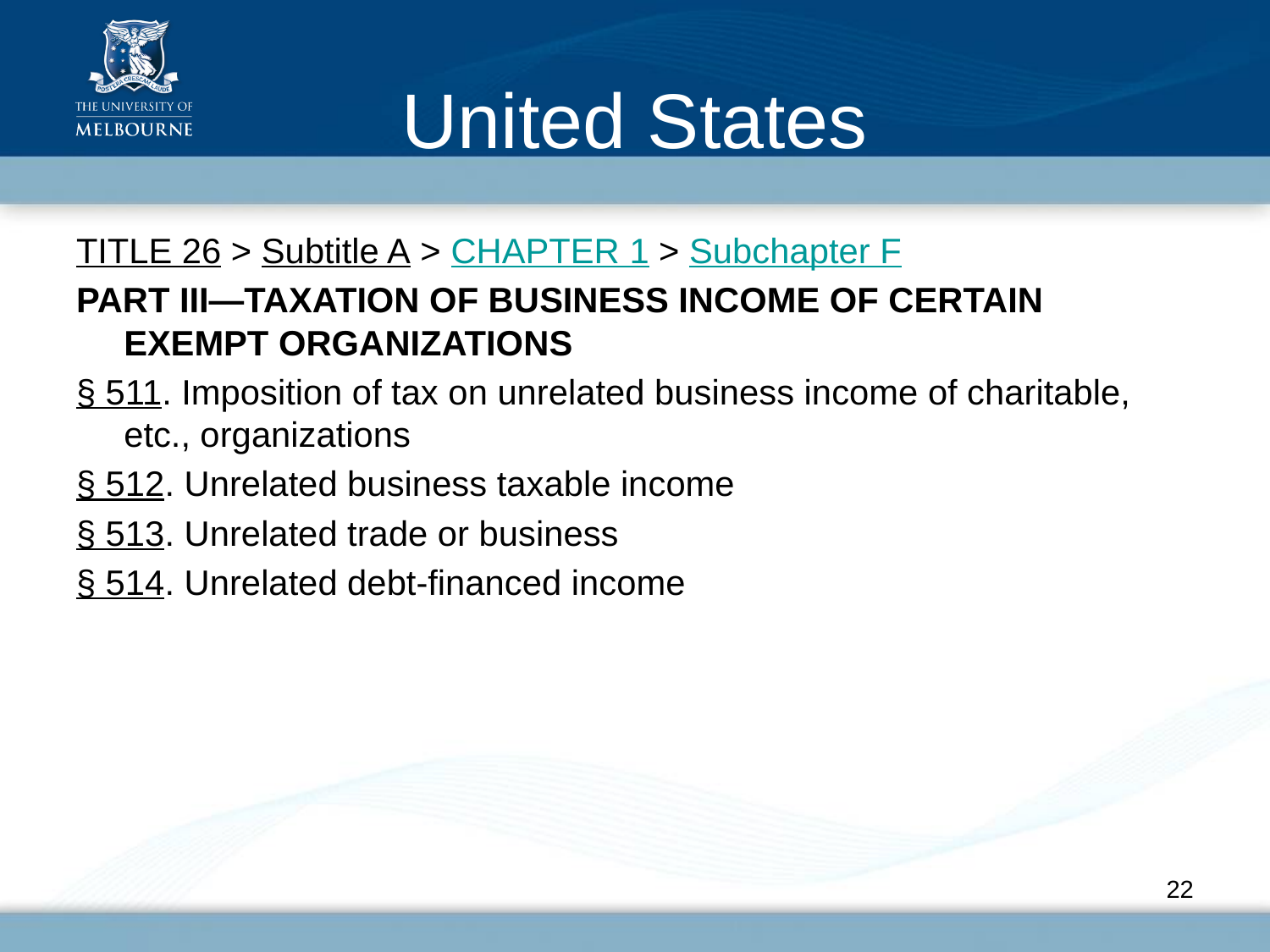

# United States
TITLE 26 > Subtitle A > CHAPTER 1 > Subchapter F
PART III—TAXATION OF BUSINESS INCOME OF CERTAIN EXEMPT ORGANIZATIONS
§ 511. Imposition of tax on unrelated business income of charitable, etc., organizations
§ 512. Unrelated business taxable income
§ 513. Unrelated trade or business
§ 514. Unrelated debt-financed income
22